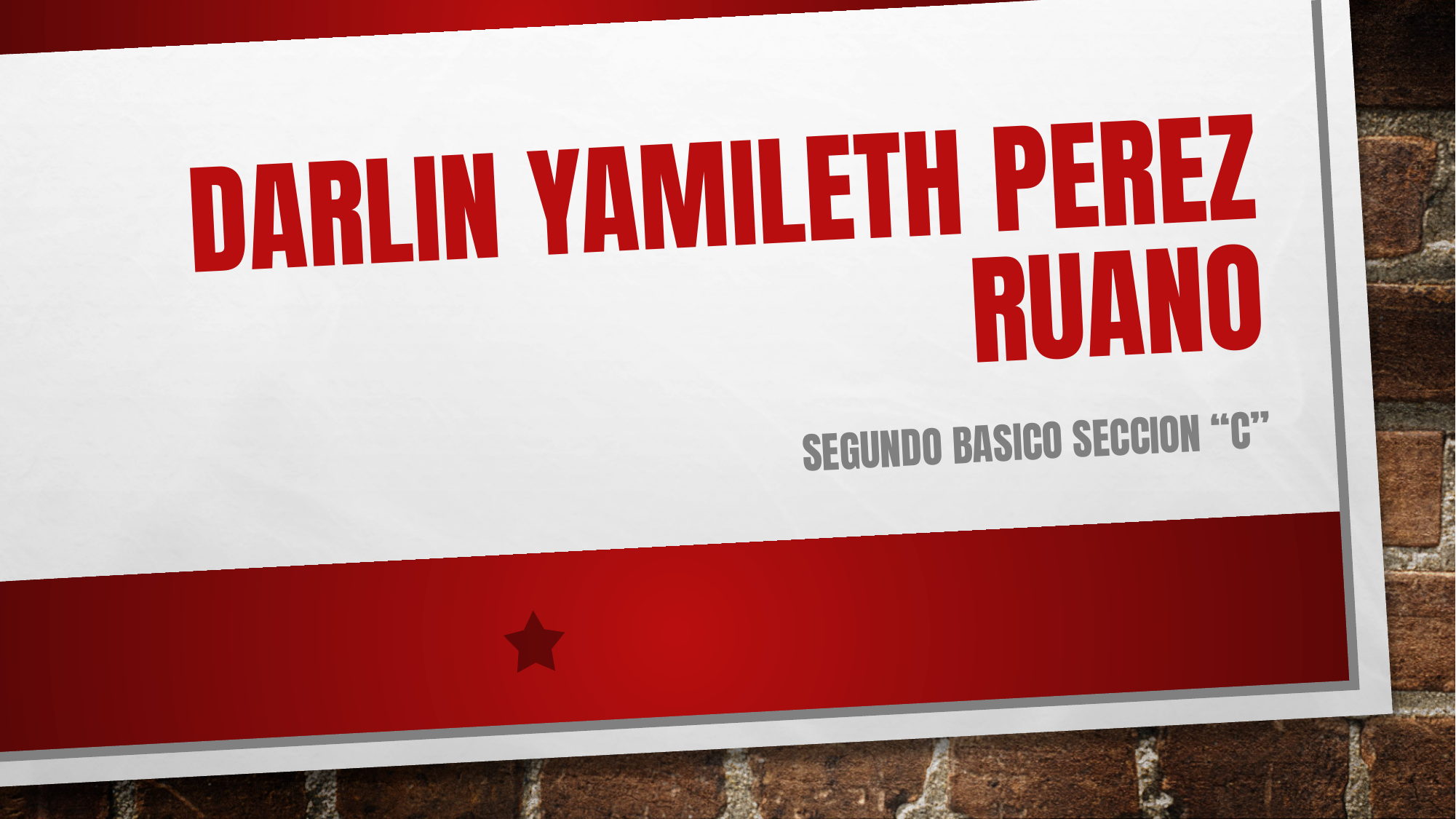

# DARLIN YAMILETH PEREZ RUANO
SEGUNDO BASICO SECCION “C”